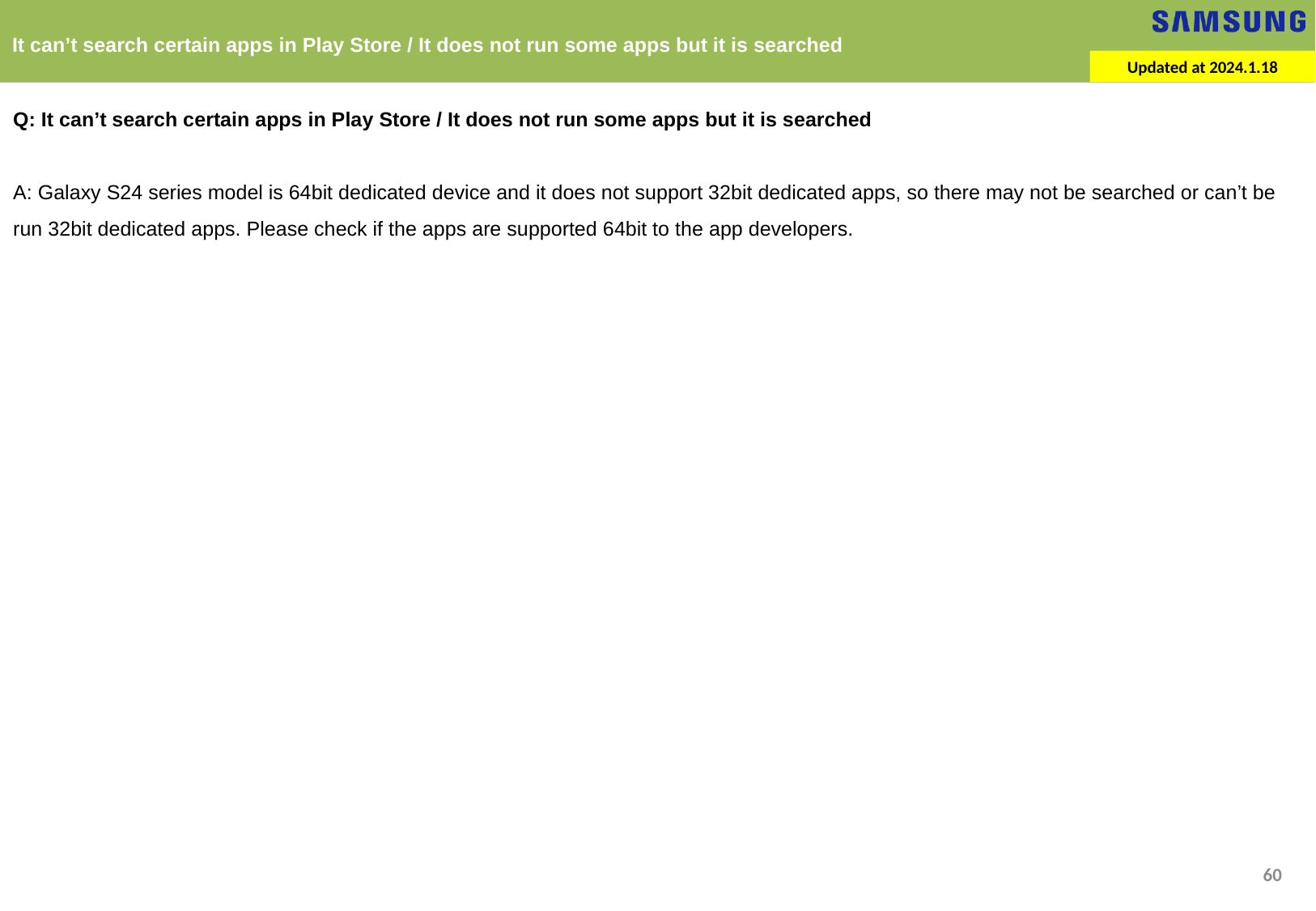

It can’t search certain apps in Play Store / It does not run some apps but it is searched
Updated at 2024.1.18
Q: It can’t search certain apps in Play Store / It does not run some apps but it is searched

A: Galaxy S24 series model is 64bit dedicated device and it does not support 32bit dedicated apps, so there may not be searched or can’t be run 32bit dedicated apps. Please check if the apps are supported 64bit to the app developers.

60